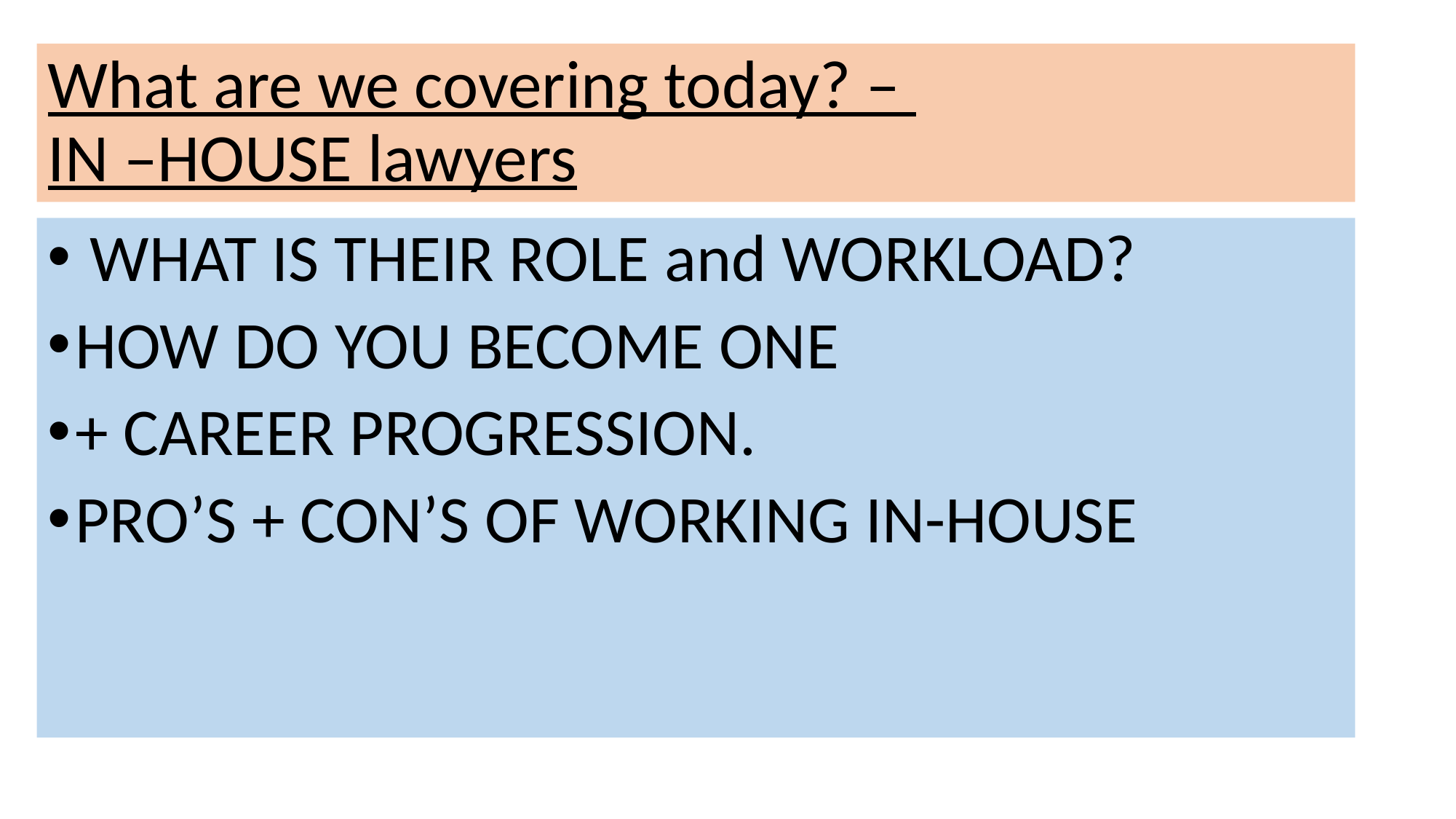

# What are we covering today? – IN –HOUSE lawyers
 WHAT IS THEIR ROLE and WORKLOAD?
HOW DO YOU BECOME ONE
+ CAREER PROGRESSION.
PRO’S + CON’S OF WORKING IN-HOUSE